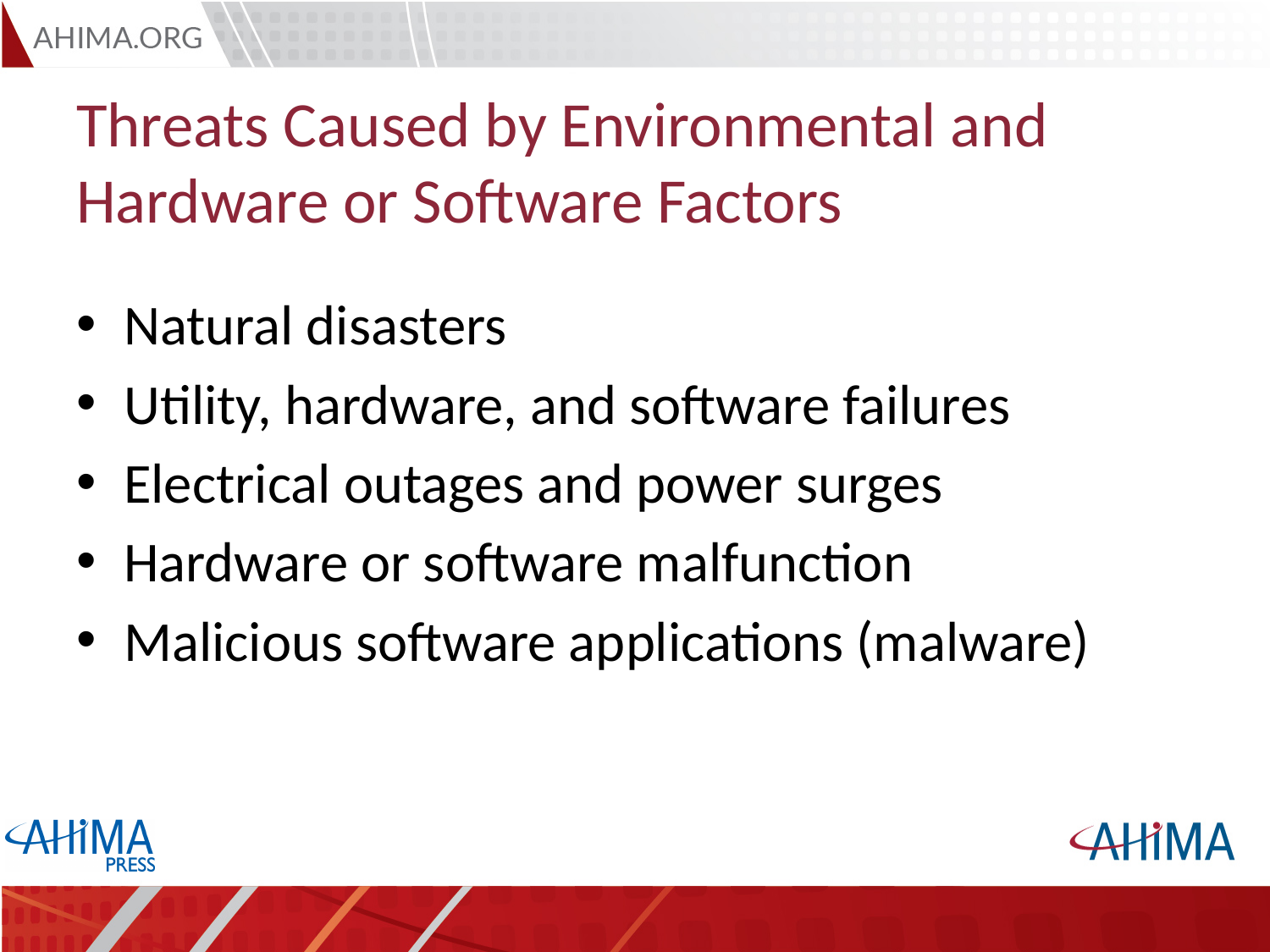

# Threats Caused by Environmental and Hardware or Software Factors
Natural disasters
Utility, hardware, and software failures
Electrical outages and power surges
Hardware or software malfunction
Malicious software applications (malware)